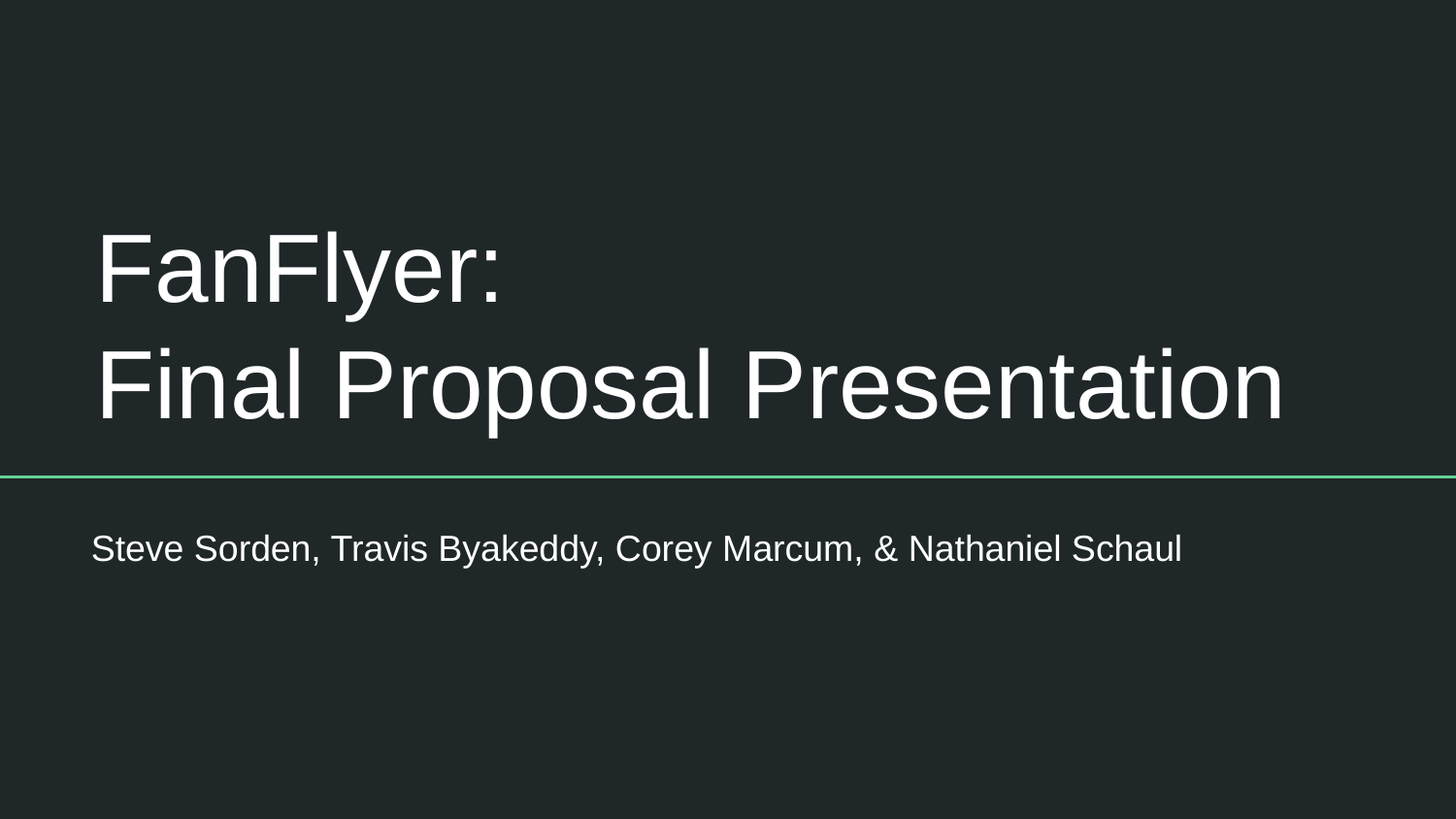

# FanFlyer:
Final Proposal Presentation
Steve Sorden, Travis Byakeddy, Corey Marcum, & Nathaniel Schaul